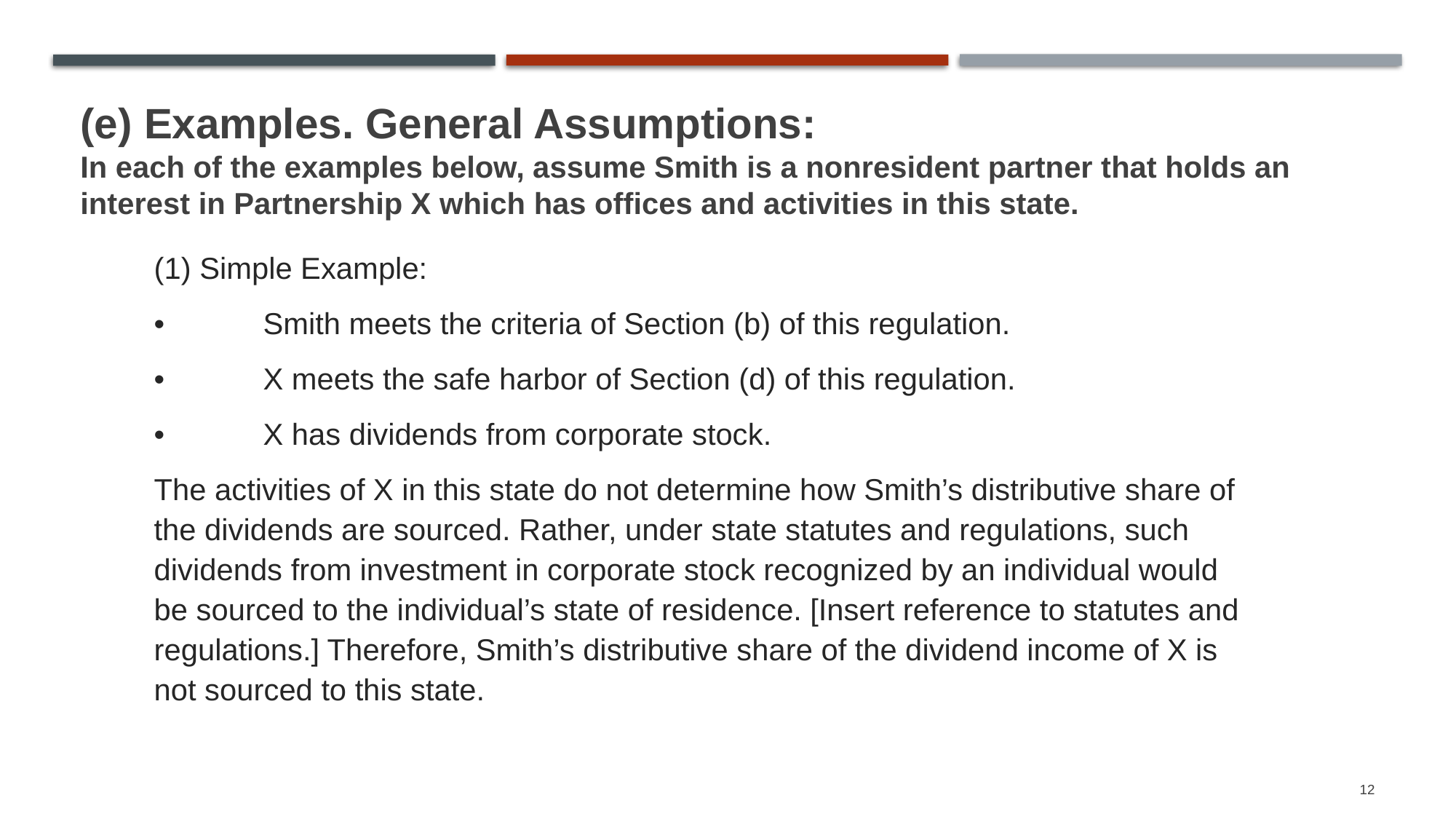

# (e) Examples. General Assumptions: In each of the examples below, assume Smith is a nonresident partner that holds an interest in Partnership X which has offices and activities in this state.
(1) Simple Example:
•	Smith meets the criteria of Section (b) of this regulation.
•	X meets the safe harbor of Section (d) of this regulation.
•	X has dividends from corporate stock.
The activities of X in this state do not determine how Smith’s distributive share of the dividends are sourced. Rather, under state statutes and regulations, such dividends from investment in corporate stock recognized by an individual would be sourced to the individual’s state of residence. [Insert reference to statutes and regulations.] Therefore, Smith’s distributive share of the dividend income of X is not sourced to this state.

12